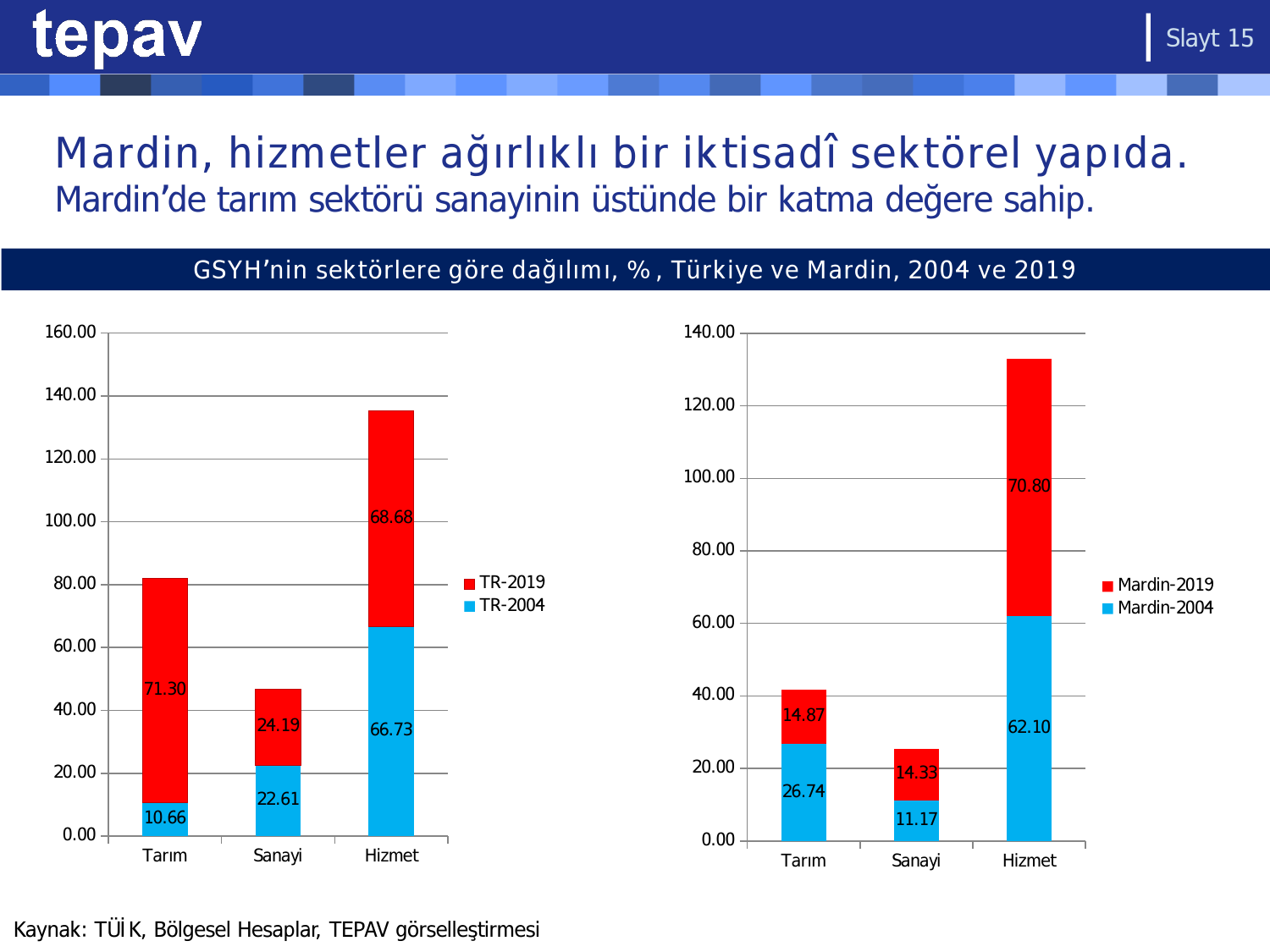

Slayt 15
# Mardin, hizmetler ağırlıklı bir iktisadî sektörel yapıda. Mardin’de tarım sektörü sanayinin üstünde bir katma değere sahip.
GSYH’nin sektörlere göre dağılımı, %, Türkiye ve Mardin, 2004 ve 2019

### Chart

| Category |  |  |
|---|---|---|
| Tarım | 10.66 | 71.3 |
| Sanayi | 22.61 | 24.19 |
| Hizmet | 66.73 | 68.68 |

### Chart

| Category |  |  |
|---|---|---|
| Tarım | 26.74 | 14.87 |
| Sanayi | 11.17 | 14.33 |
| Hizmet | 62.1 | 70.8 |
Kaynak: TÜİK, Bölgesel Hesaplar, TEPAV görselleştirmesi